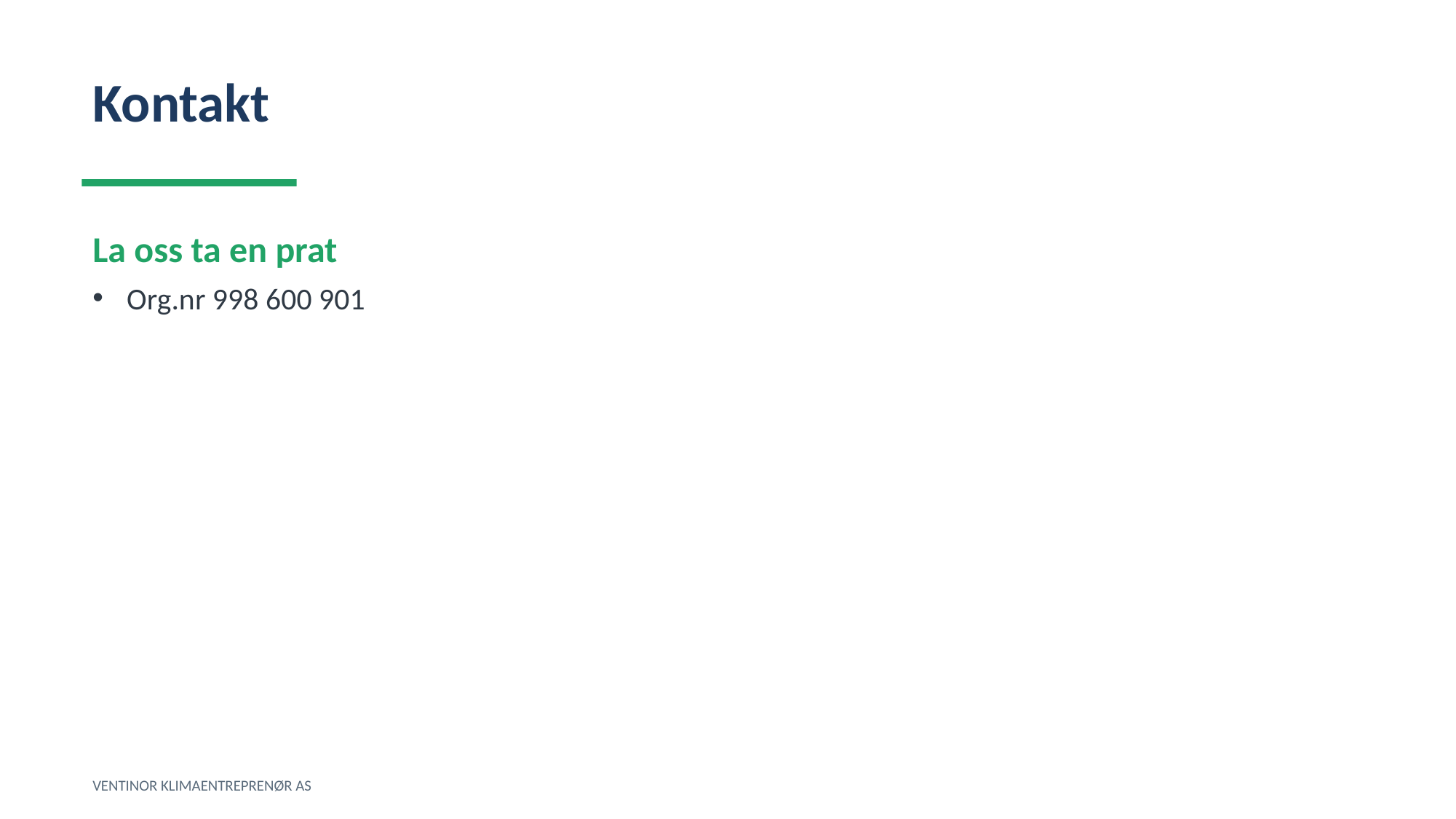

Kontakt

La oss ta en prat
Org.nr 998 600 901
VENTINOR KLIMAENTREPRENØR AS